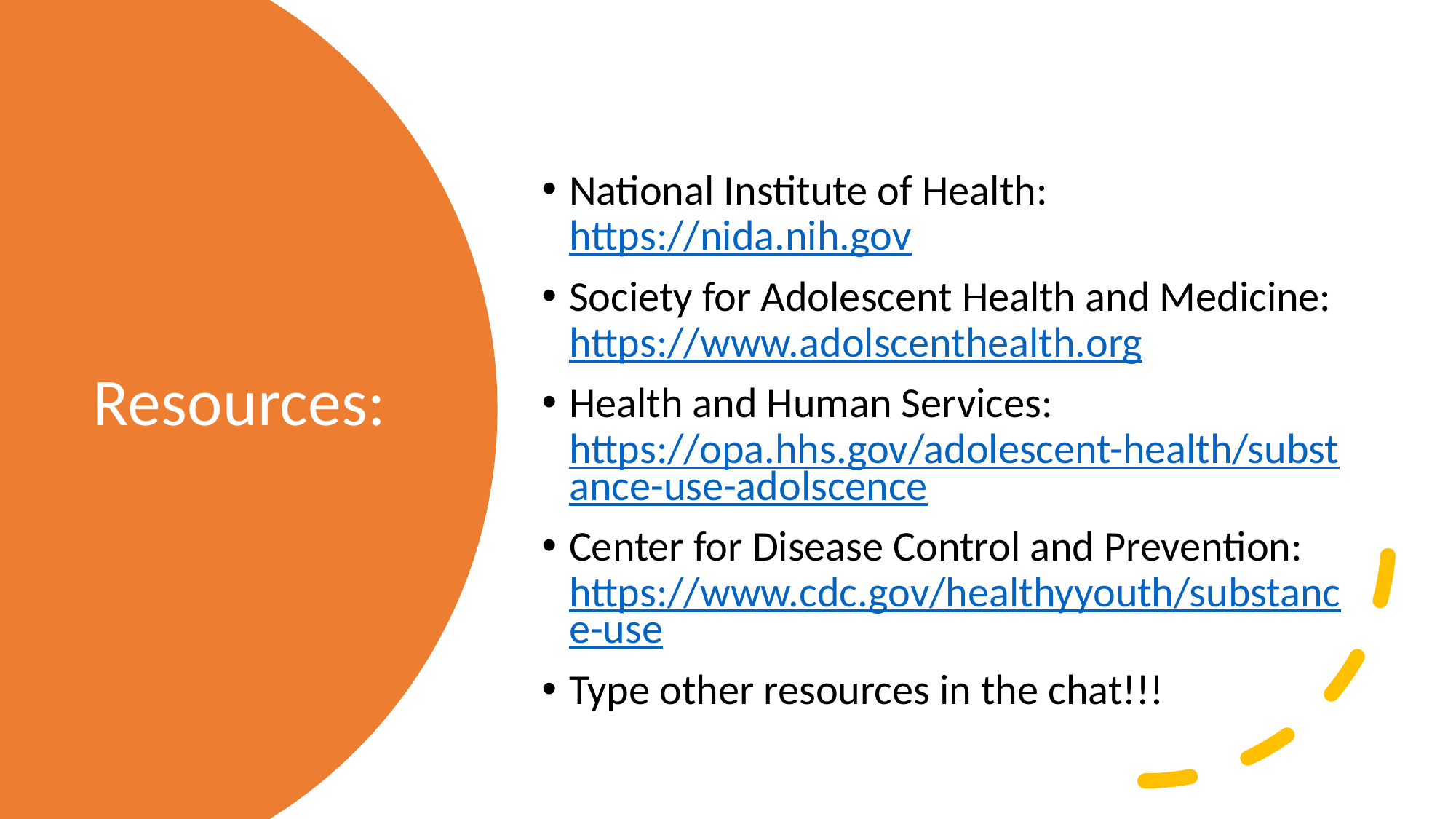

National Institute of Health: https://nida.nih.gov
Society for Adolescent Health and Medicine: https://www.adolscenthealth.org
Health and Human Services: https://opa.hhs.gov/adolescent-health/substance-use-adolscence
Center for Disease Control and Prevention: https://www.cdc.gov/healthyyouth/substance-use
Type other resources in the chat!!!
# Resources: